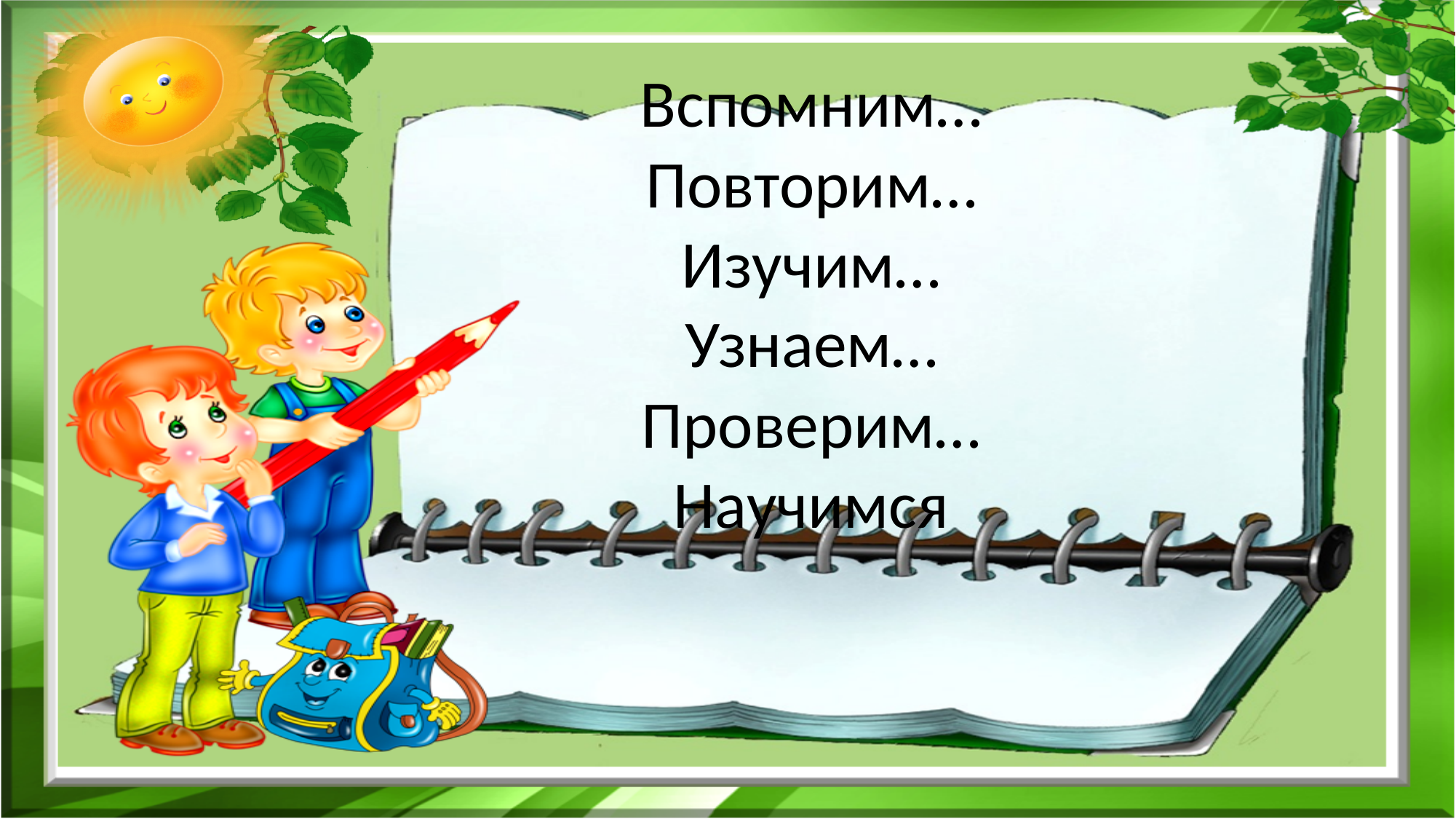

# Вспомним… Повторим… Изучим… Узнаем… Проверим… Научимся